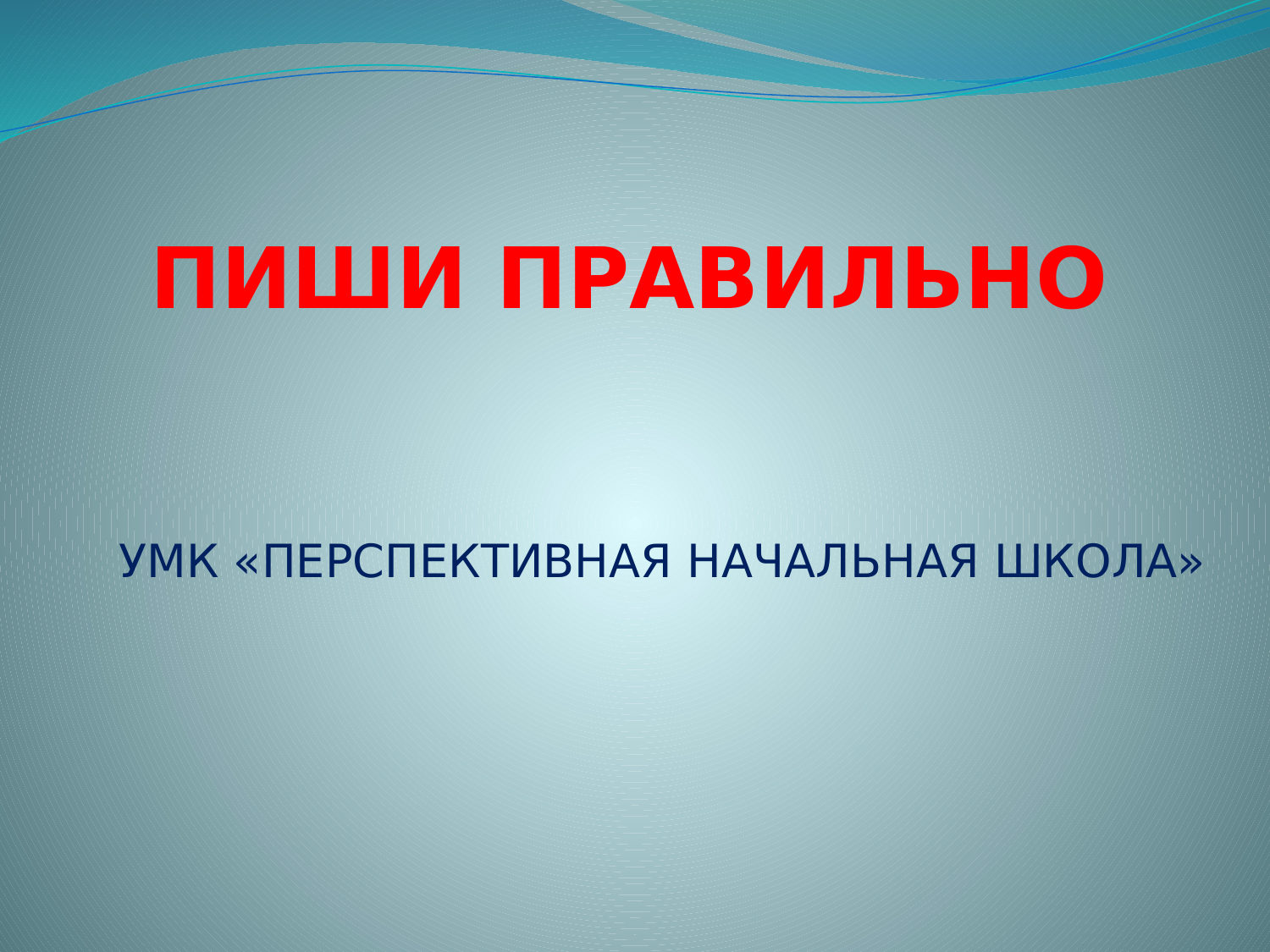

# ПИШИ ПРАВИЛЬНО
УМК «ПЕРСПЕКТИВНАЯ НАЧАЛЬНАЯ ШКОЛА»